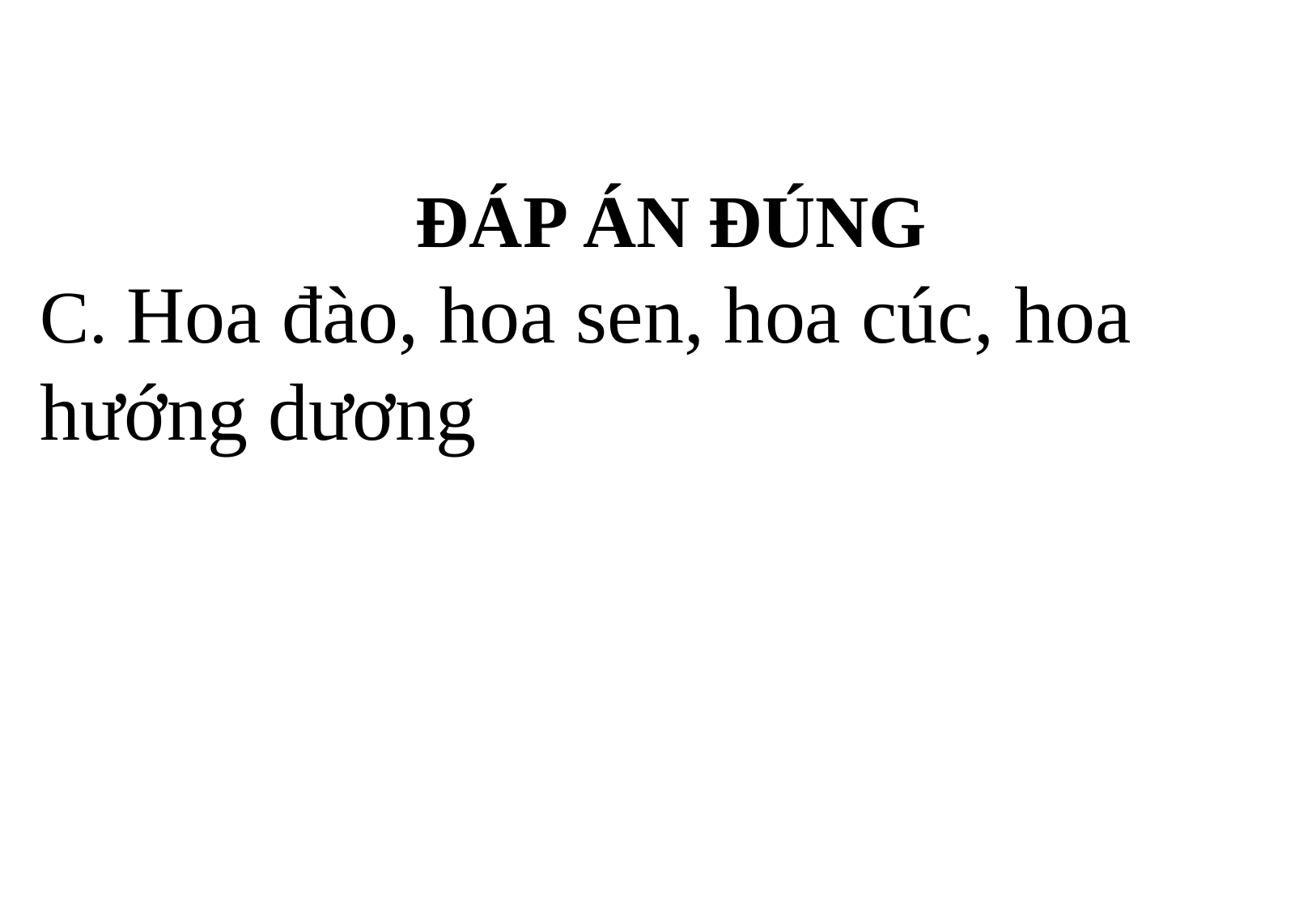

ĐÁP ÁN ĐÚNG
C. Hoa đào, hoa sen, hoa cúc, hoa hướng dương
#